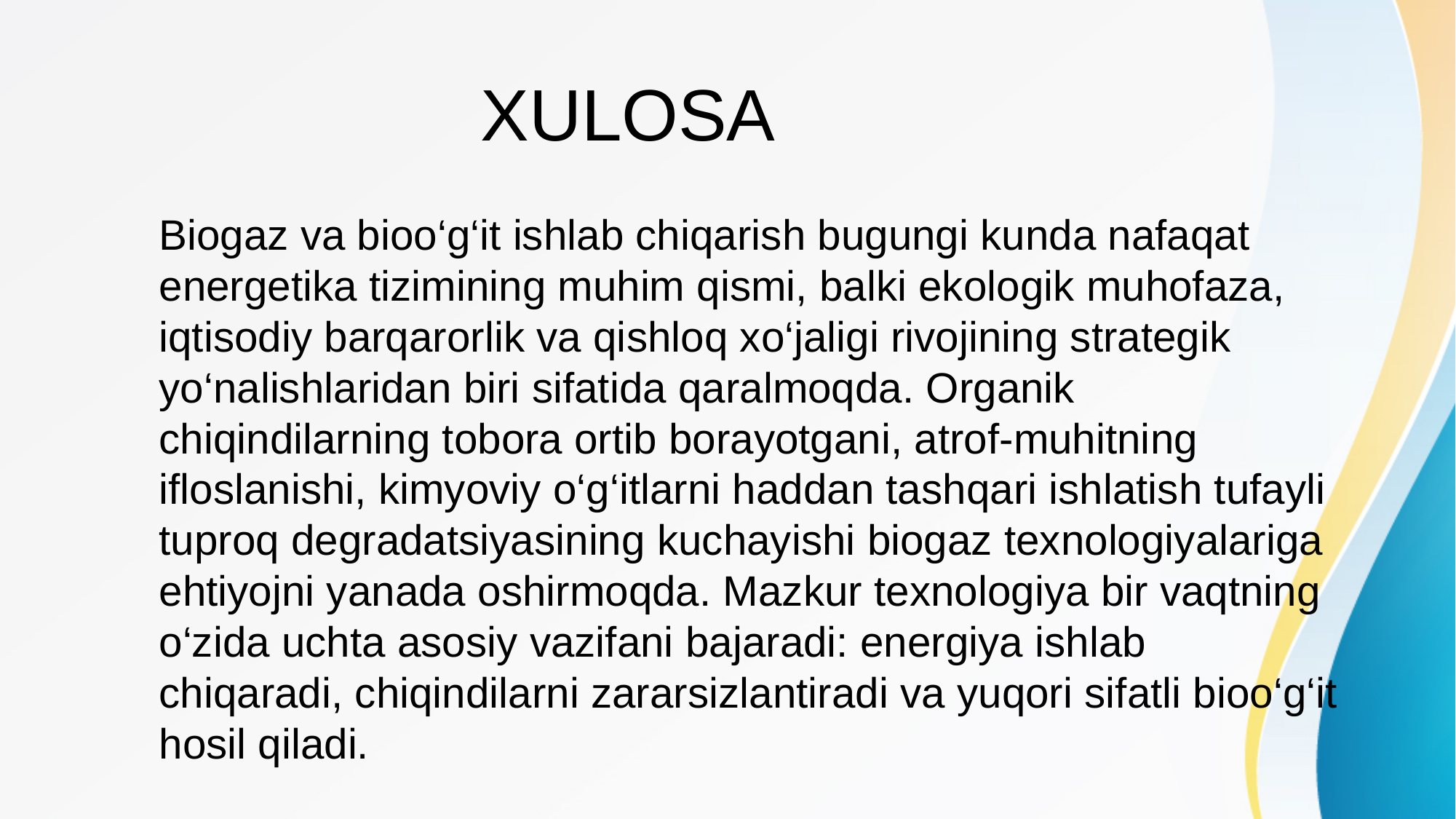

XULOSA
Biogaz va bioo‘g‘it ishlab chiqarish bugungi kunda nafaqat energetika tizimining muhim qismi, balki ekologik muhofaza, iqtisodiy barqarorlik va qishloq xo‘jaligi rivojining strategik yo‘nalishlaridan biri sifatida qaralmoqda. Organik chiqindilarning tobora ortib borayotgani, atrof-muhitning ifloslanishi, kimyoviy o‘g‘itlarni haddan tashqari ishlatish tufayli tuproq degradatsiyasining kuchayishi biogaz texnologiyalariga ehtiyojni yanada oshirmoqda. Mazkur texnologiya bir vaqtning o‘zida uchta asosiy vazifani bajaradi: energiya ishlab chiqaradi, chiqindilarni zararsizlantiradi va yuqori sifatli bioo‘g‘it hosil qiladi.